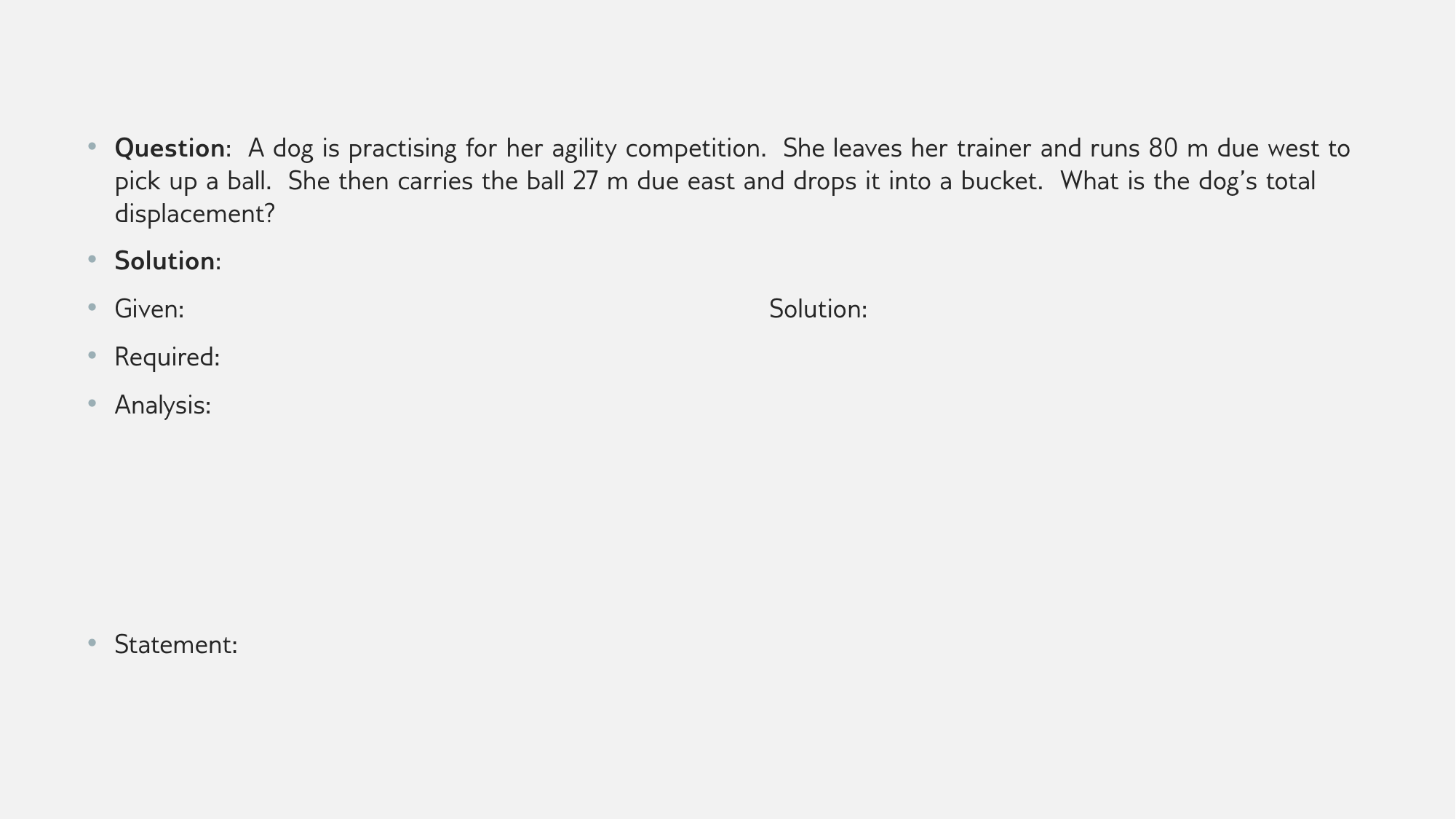

Question:  A dog is practising for her agility competition.  She leaves her trainer and runs 80 m due west to pick up a ball.  She then carries the ball 27 m due east and drops it into a bucket.  What is the dog’s total displacement?
Solution:
Given:						Solution:
Required:
Analysis:

Statement: